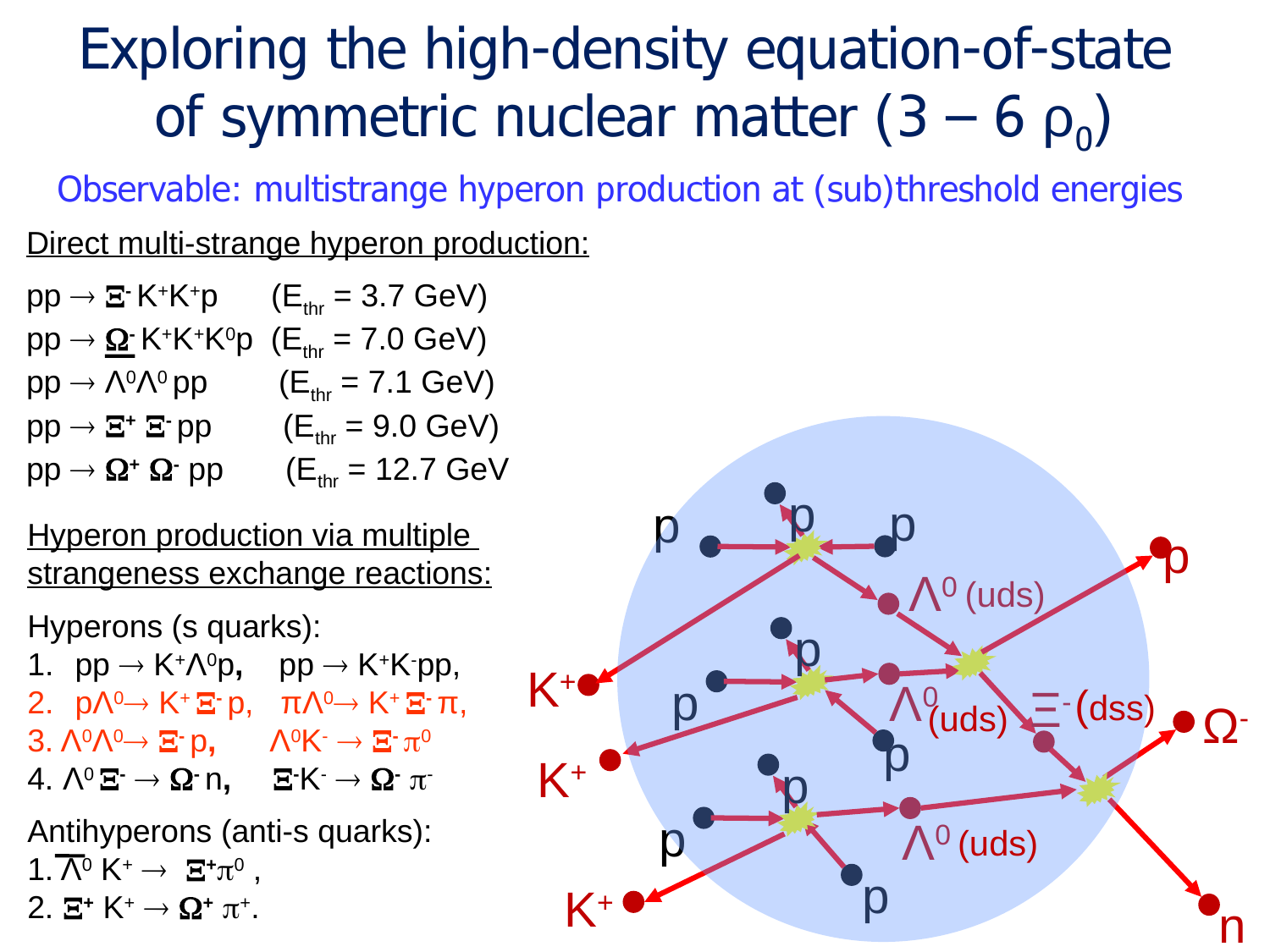

Exploring the high-density equation-of-state
of symmetric nuclear matter (3 – 6 ρ0)
Observable: multistrange hyperon production at (sub)threshold energies
Direct multi-strange hyperon production:

pp → Ξ- K+K+p      (Ethr = 3.7 GeV)
pp → Ω- K+K+K0p  (Ethr = 7.0 GeV)
pp → Λ0Λ0 pp        (Ethr = 7.1 GeV)
pp → Ξ+ Ξ- pp        (Ethr = 9.0 GeV)
pp → Ω+ Ω- pp       (Ethr = 12.7 GeV

p

p
p
Hyperon production via multiple
strangeness exchange reactions:

Hyperons (s quarks):
pp → K+Λ0p,    pp → K+K-pp,
pΛ0→ K+ Ξ- p,   πΛ0→ K+ Ξ- π,
3. Λ0Λ0→ Ξ- p,      Λ0K- → Ξ- π0
4. Λ0 Ξ- → Ω- n,   Ξ-K- → Ω- π-

Antihyperons (anti-s quarks):
1. Λ0 K+ →  Ξ+π0 ,
2. Ξ+ K+ → Ω+ π+.
p

Λ0
(uds)

p

K+

p

Λ0

Ξ-
(dss)

Ω-
(uds)

p

K+
p

p

Λ0

(uds)

p

K+
n